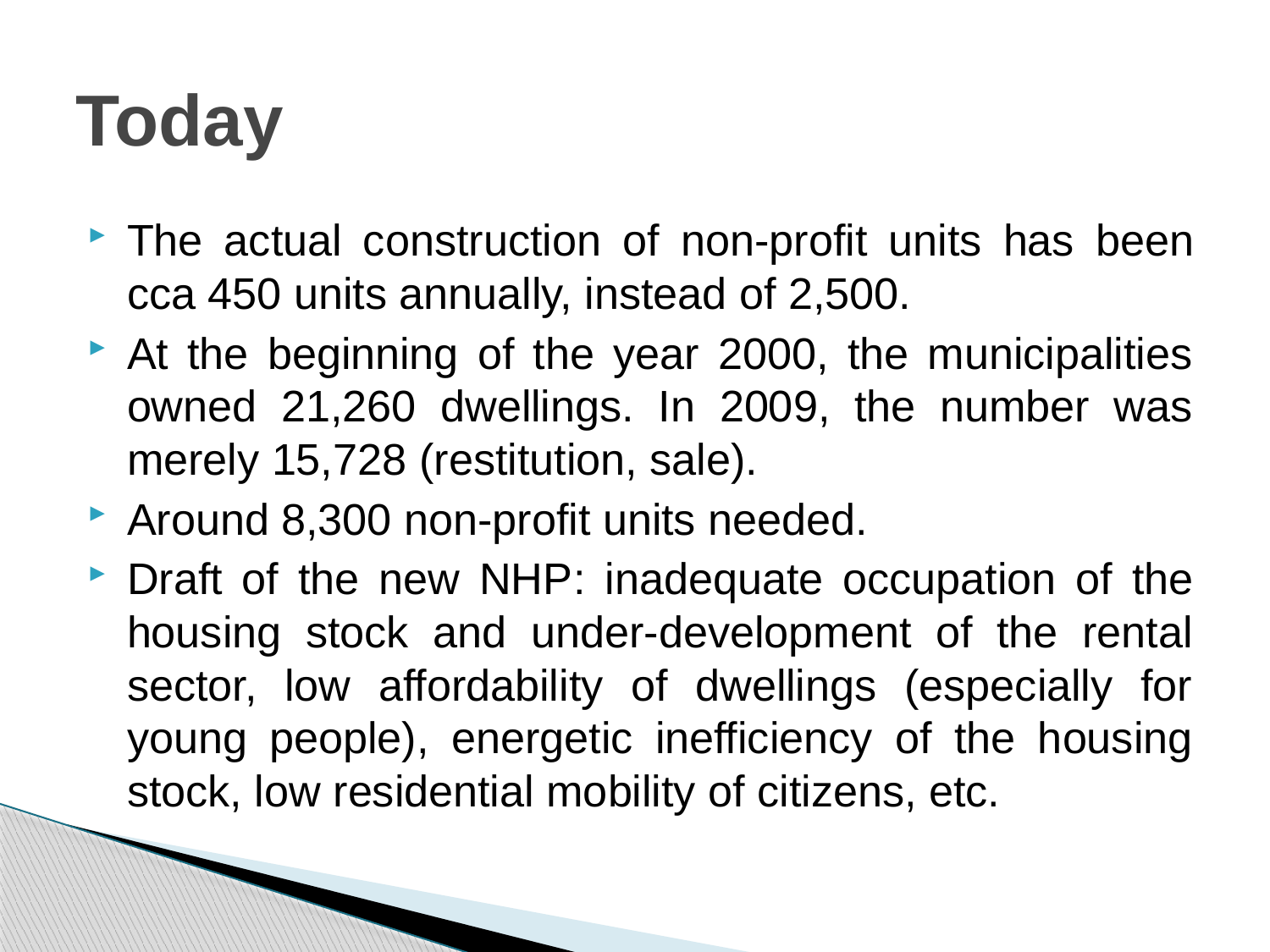

# Today
The actual construction of non-profit units has been cca 450 units annually, instead of 2,500.
At the beginning of the year 2000, the municipalities owned 21,260 dwellings. In 2009, the number was merely 15,728 (restitution, sale).
Around 8,300 non-profit units needed.
Draft of the new NHP: inadequate occupation of the housing stock and under-development of the rental sector, low affordability of dwellings (especially for young people), energetic inefficiency of the housing stock, low residential mobility of citizens, etc.